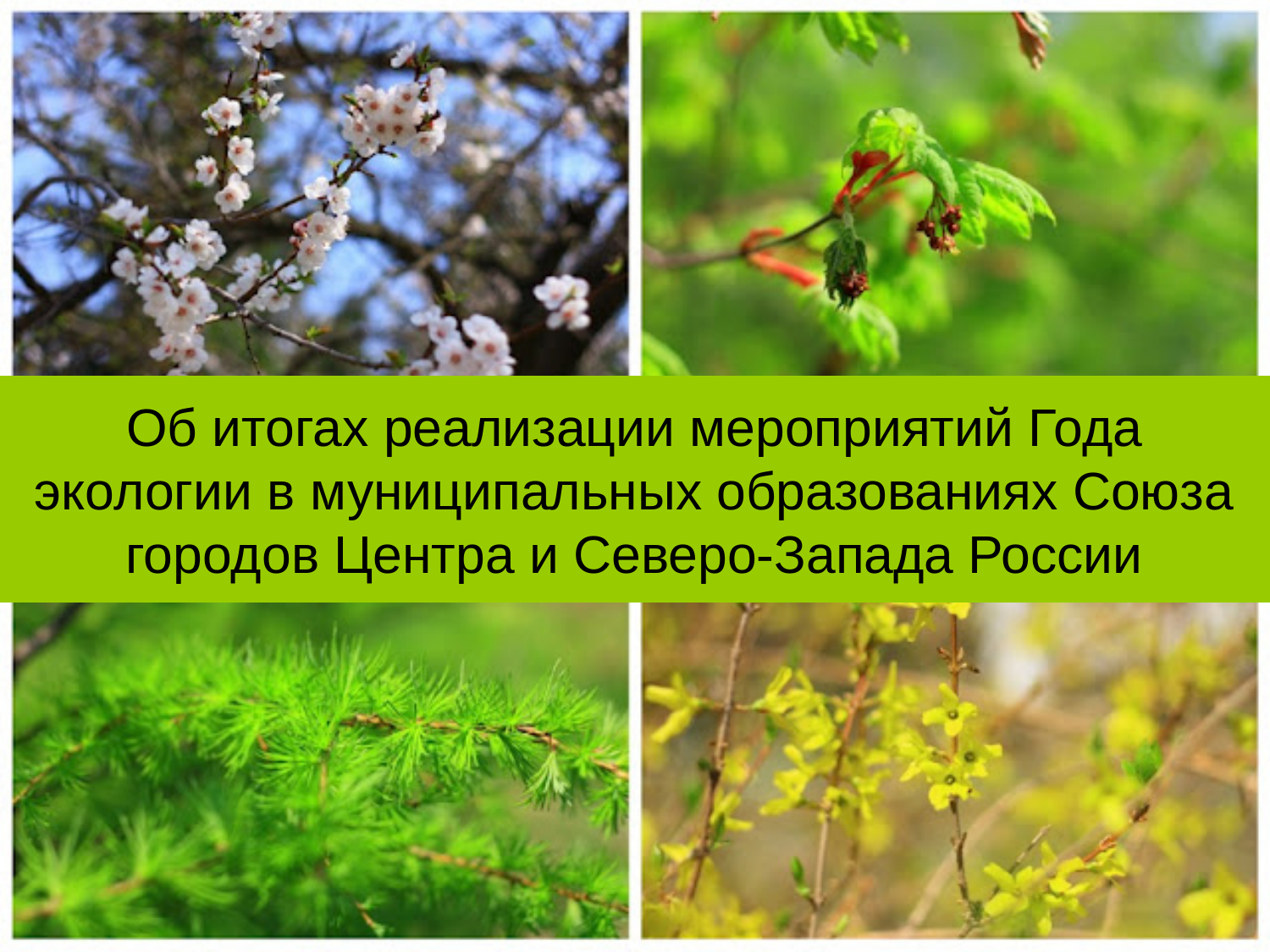

# Об итогах реализации мероприятий Года экологии в муниципальных образованиях Союза городов Центра и Северо-Запада России